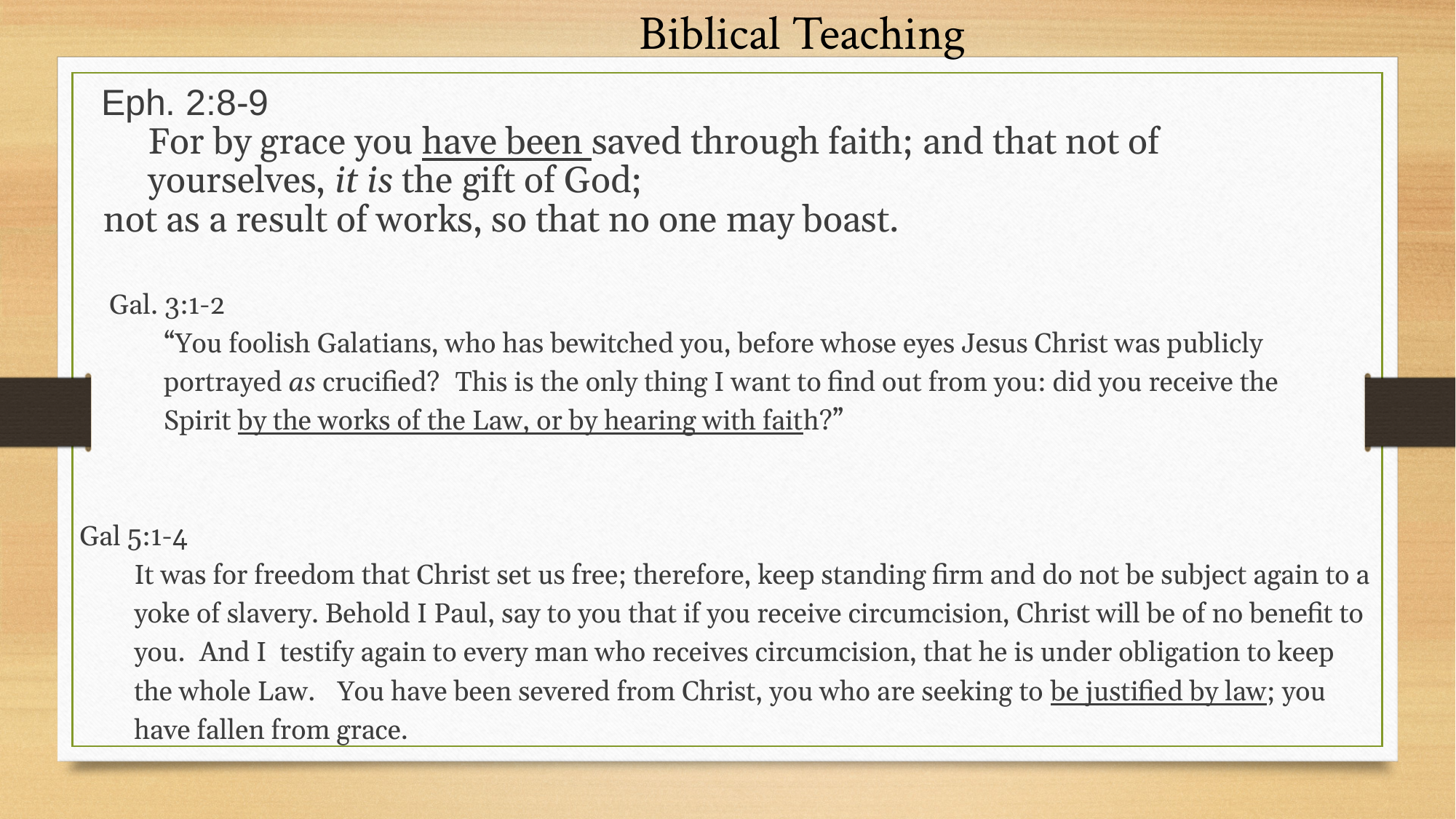

Biblical Teaching
 Eph. 2:8-9
For by grace you have been saved through faith; and that not of yourselves, it is the gift of God;
 not as a result of works, so that no one may boast.
Gal. 3:1-2
“You foolish Galatians, who has bewitched you, before whose eyes Jesus Christ was publicly portrayed as crucified?  This is the only thing I want to find out from you: did you receive the Spirit by the works of the Law, or by hearing with faith?”
Gal 5:1-4
It was for freedom that Christ set us free; therefore, keep standing firm and do not be subject again to a yoke of slavery. Behold I Paul, say to you that if you receive circumcision, Christ will be of no benefit to you.  And I  testify again to every man who receives circumcision, that he is under obligation to keep the whole Law.   You have been severed from Christ, you who are seeking to be justified by law; you have fallen from grace.